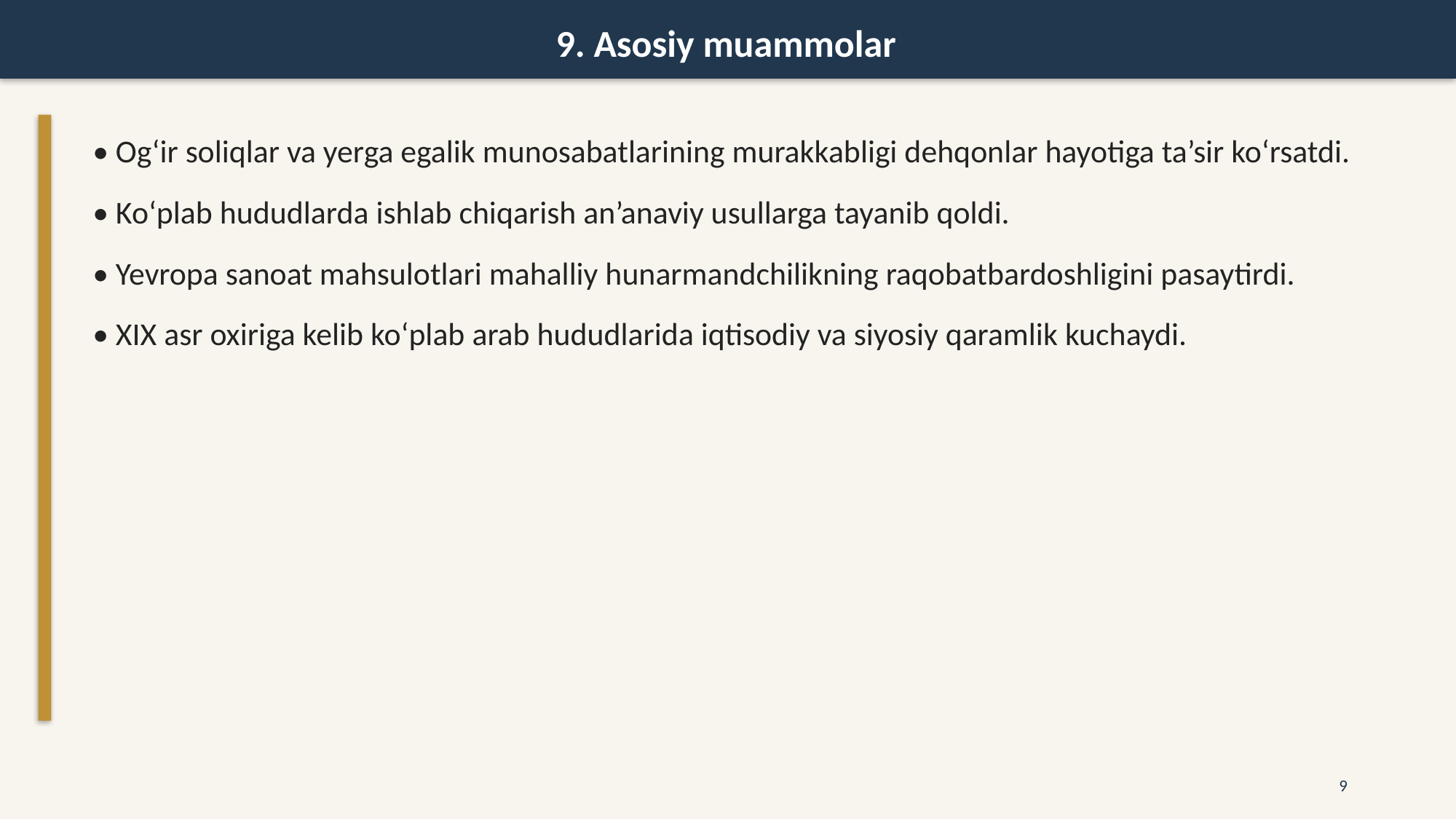

9. Asosiy muammolar

• Og‘ir soliqlar va yerga egalik munosabatlarining murakkabligi dehqonlar hayotiga ta’sir ko‘rsatdi.
• Ko‘plab hududlarda ishlab chiqarish an’anaviy usullarga tayanib qoldi.
• Yevropa sanoat mahsulotlari mahalliy hunarmandchilikning raqobatbardoshligini pasaytirdi.
• XIX asr oxiriga kelib ko‘plab arab hududlarida iqtisodiy va siyosiy qaramlik kuchaydi.
9